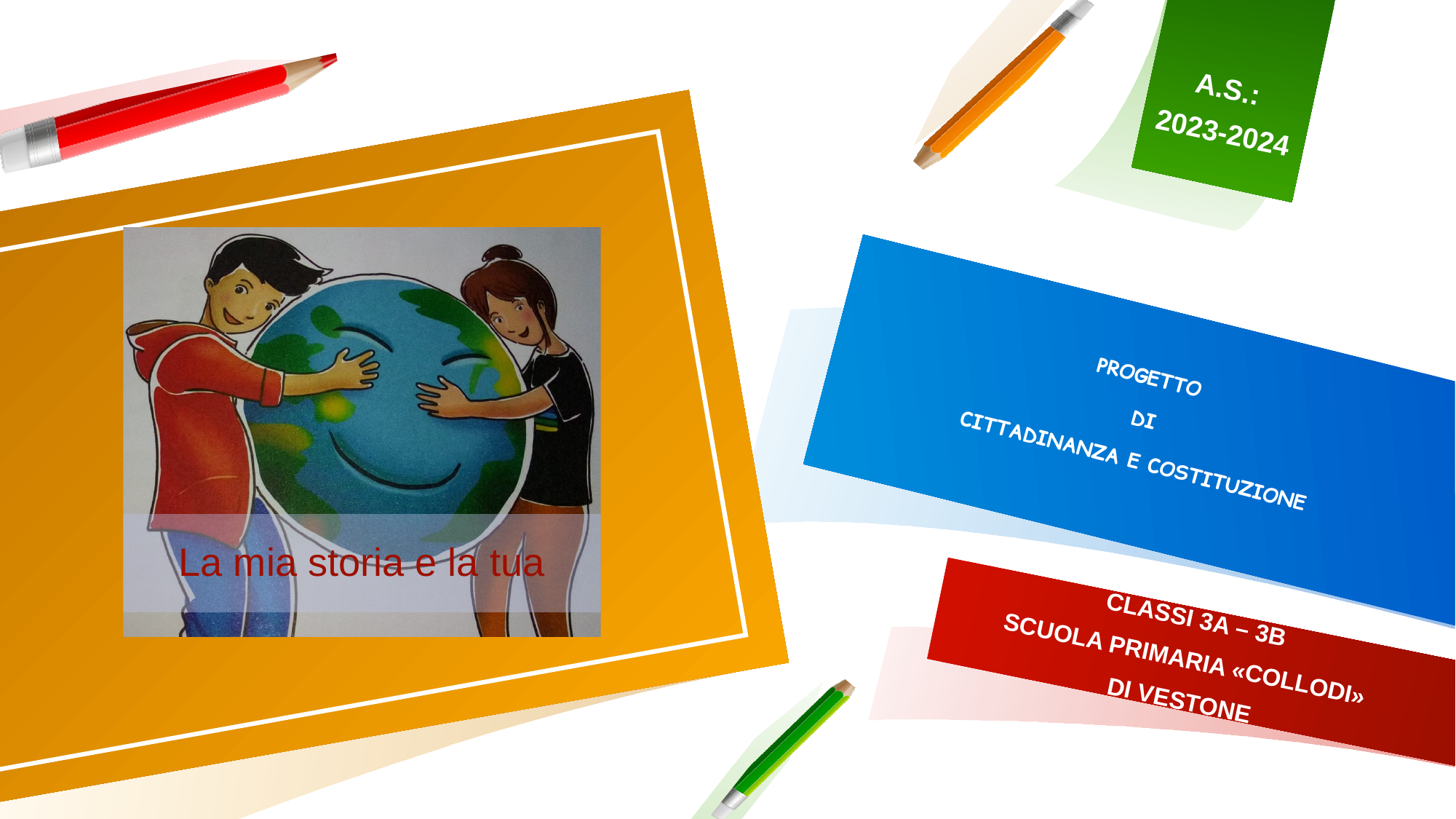

A.S.:
2023-2024
La mia storia e la tua
# PROGETTO DI CITTADINANZA E COSTITUZIONE
CLASSI 3A – 3B
SCUOLA PRIMARIA «COLLODI»
DI VESTONE